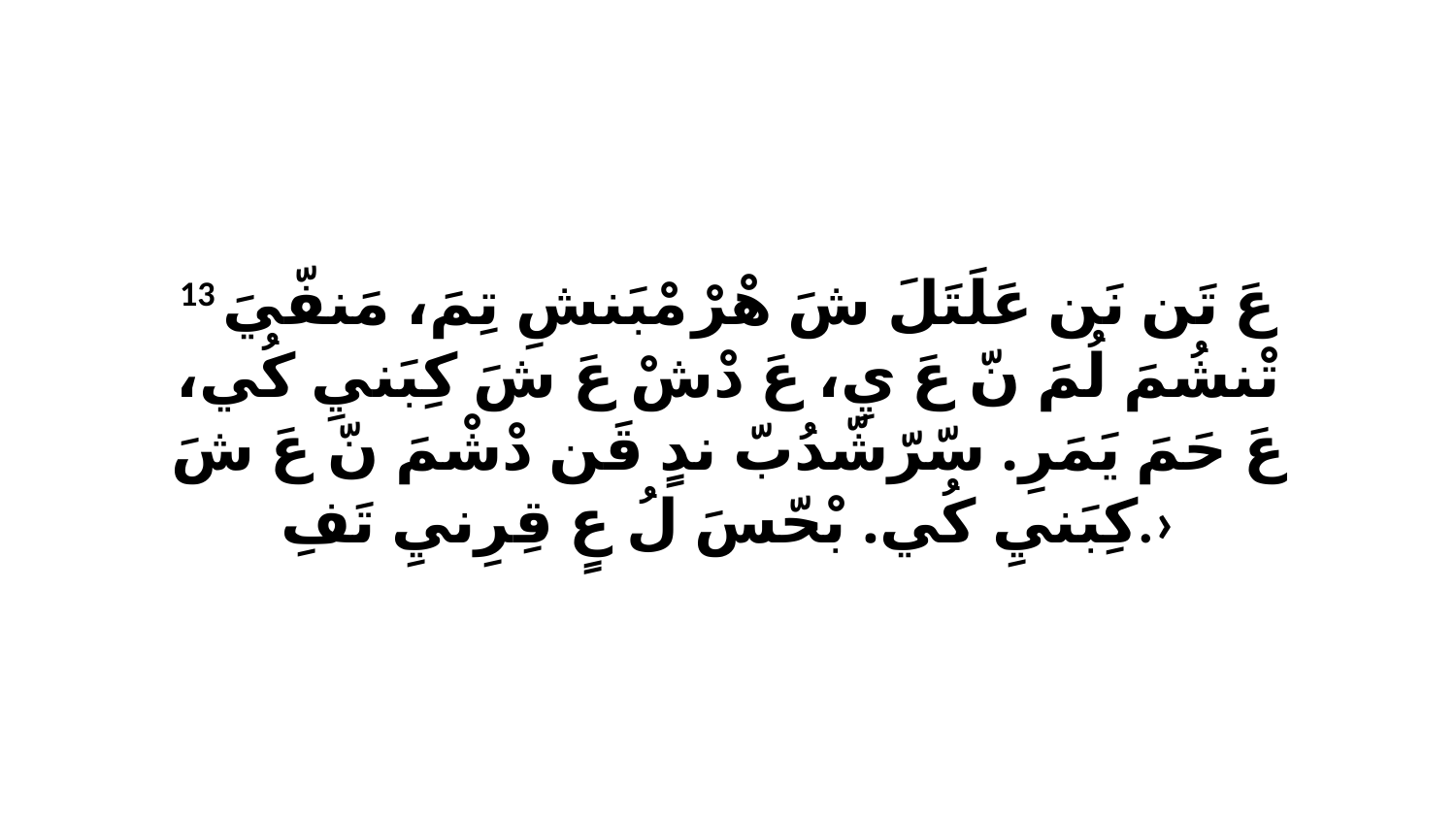

13 عَ تَن نَن عَلَتَلَ شَ هْرْ مْبَنشِ تِمَ، مَنفّيَ تْنشُمَ لُمَ نّ عَ يِ، عَ دْشْ عَ شَ كِبَنيِ كُي، عَ حَمَ يَمَرِ. سّرّشّدُبّ ندٍ قَن دْشْمَ نّ عَ شَ كِبَنيِ كُي. بْحّسَ لُ عٍ قِرِنيِ تَفِ.›